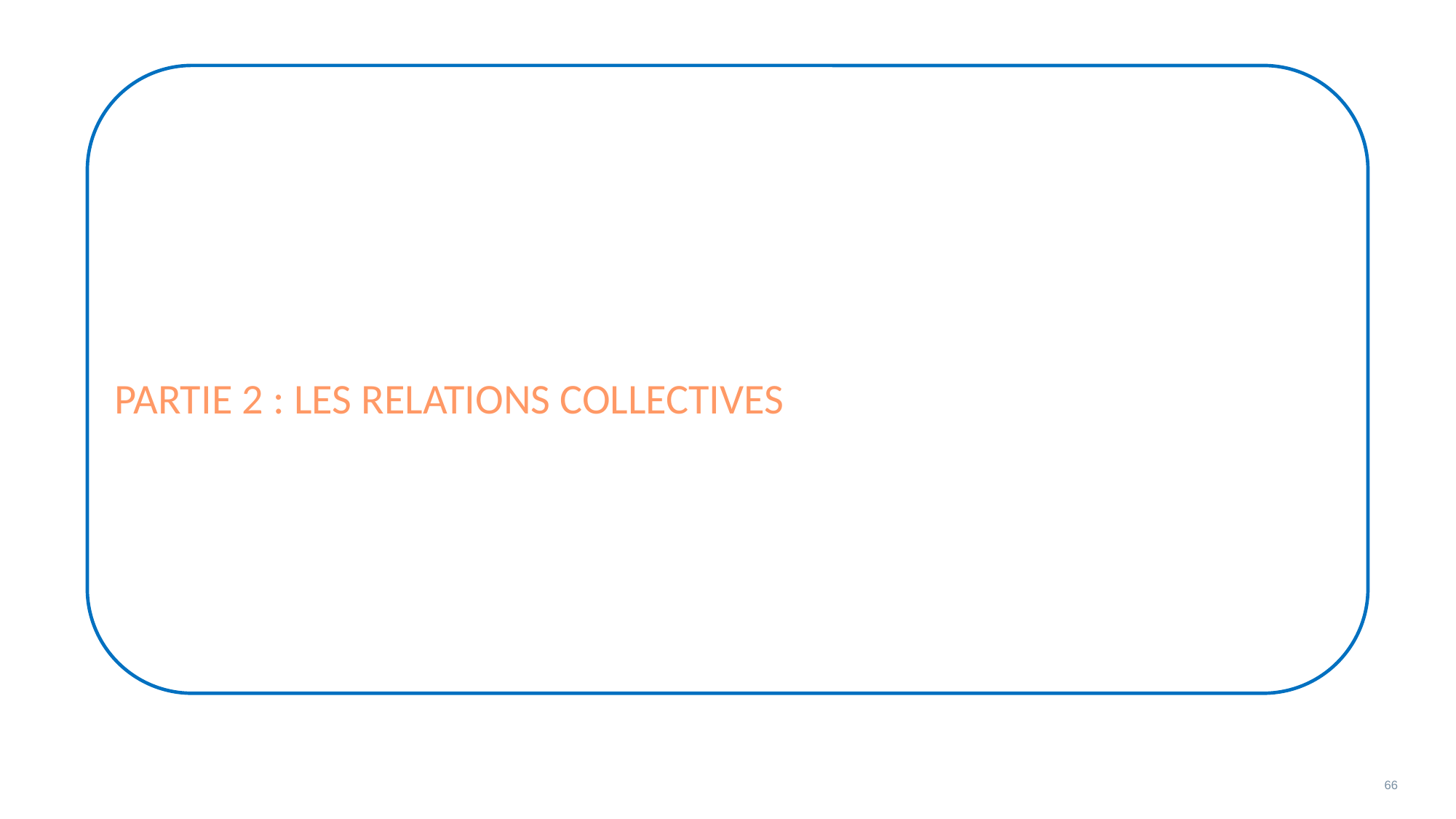

PARTIE 2 : LES RELATIONS COLLECTIVES
66